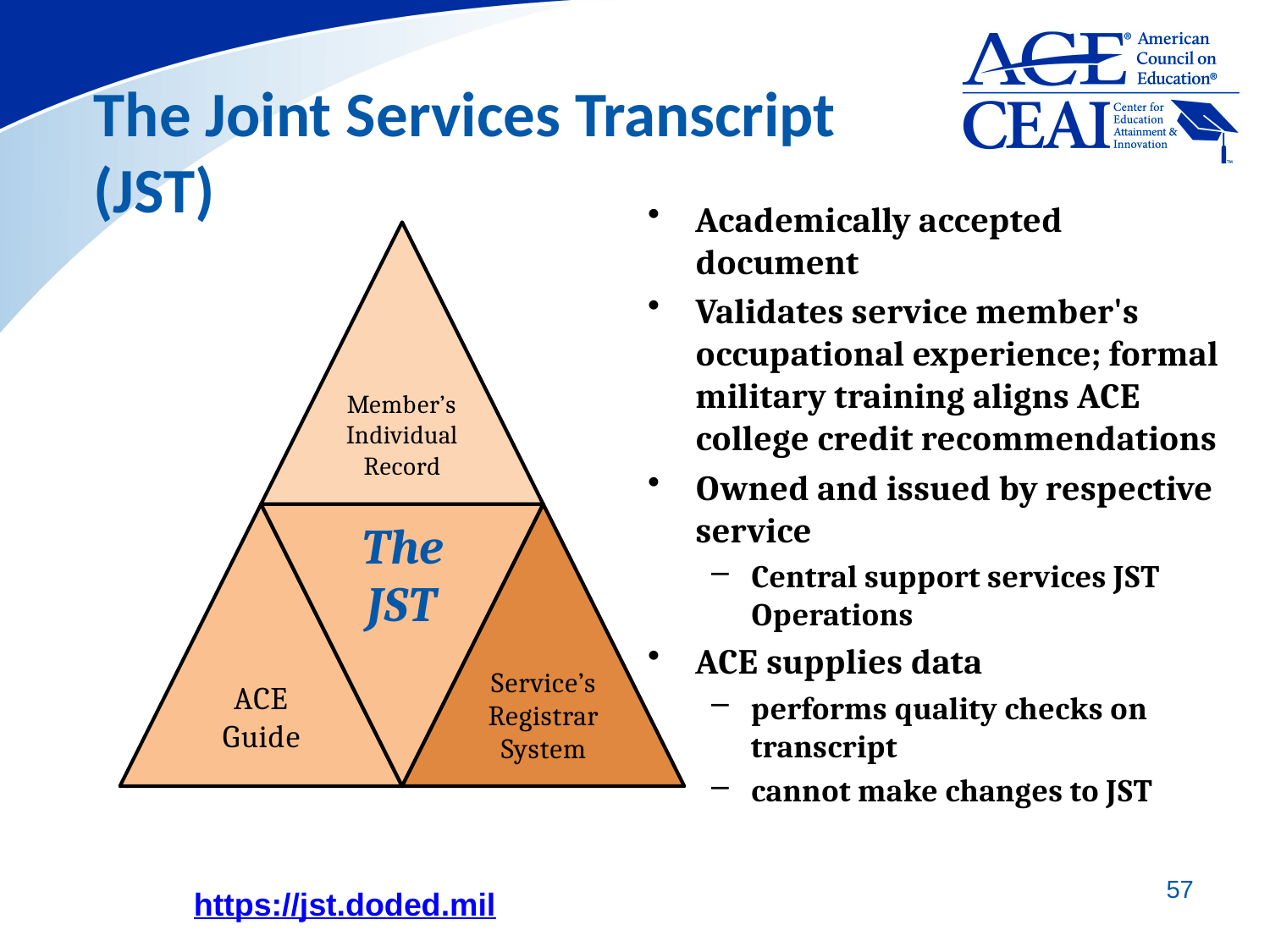

# The Joint Services Transcript (JST)
Academically accepted document
Validates service member's occupational experience; formal military training aligns ACE college credit recommendations
Owned and issued by respective service
Central support services JST Operations
ACE supplies data
performs quality checks on  transcript
cannot make changes to JST
Member’s Individual Record
ACE Guide
The JST
Service’s Registrar System
57
https://jst.doded.mil